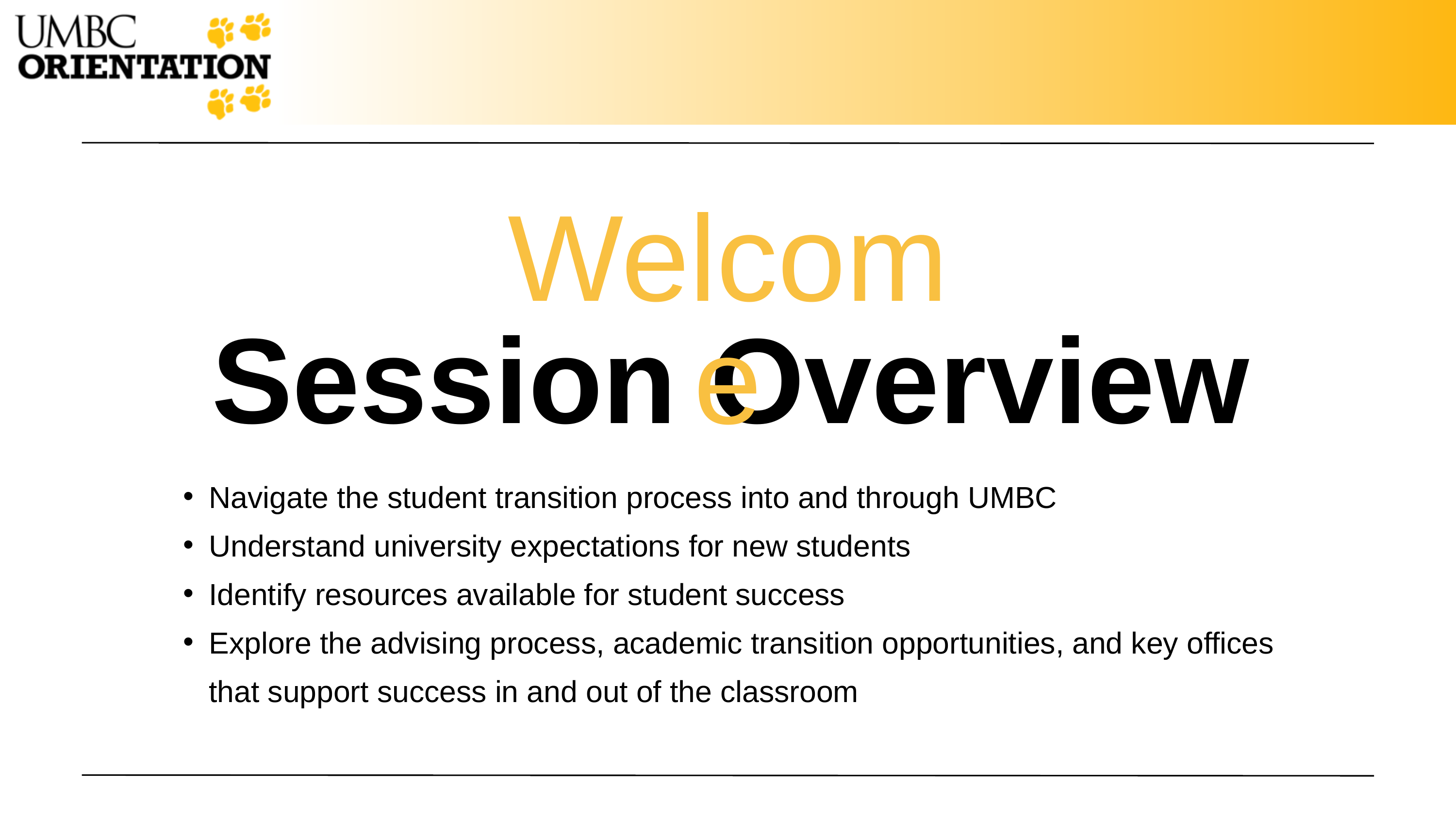

Welcome
Session Overview
Navigate the student transition process into and through UMBC
Understand university expectations for new students
Identify resources available for student success
Explore the advising process, academic transition opportunities, and key offices that support success in and out of the classroom